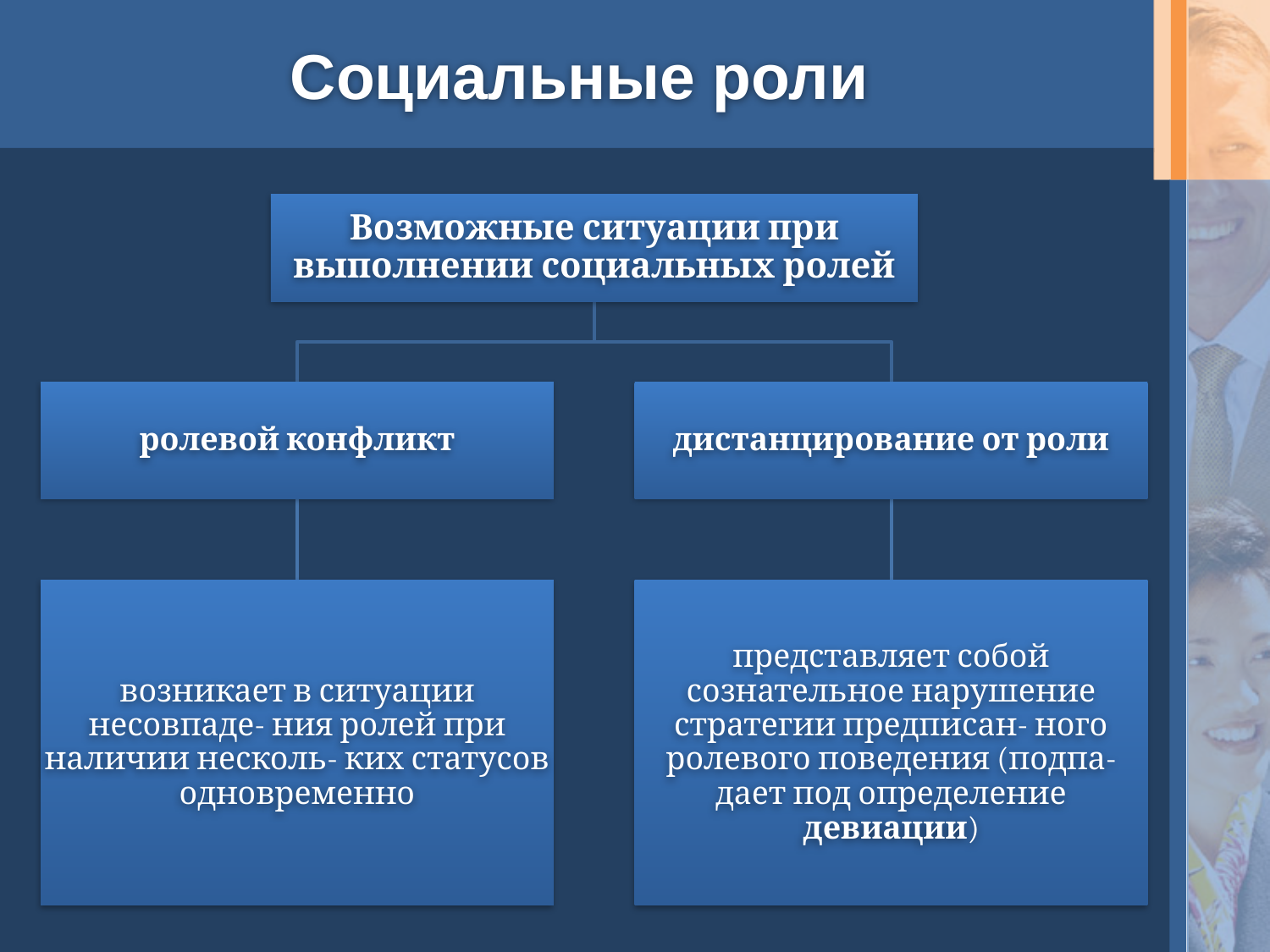

# Социальные роли

Возможные ситуации при выполнении социальных ролей

ролевой конфликт

дистанцирование от роли

возникает в ситуации несовпаде- ния ролей при наличии несколь- ких статусов одновременно

представляет собой сознательное нарушение стратегии предписан- ного ролевого поведения (подпа- дает под определение девиации)